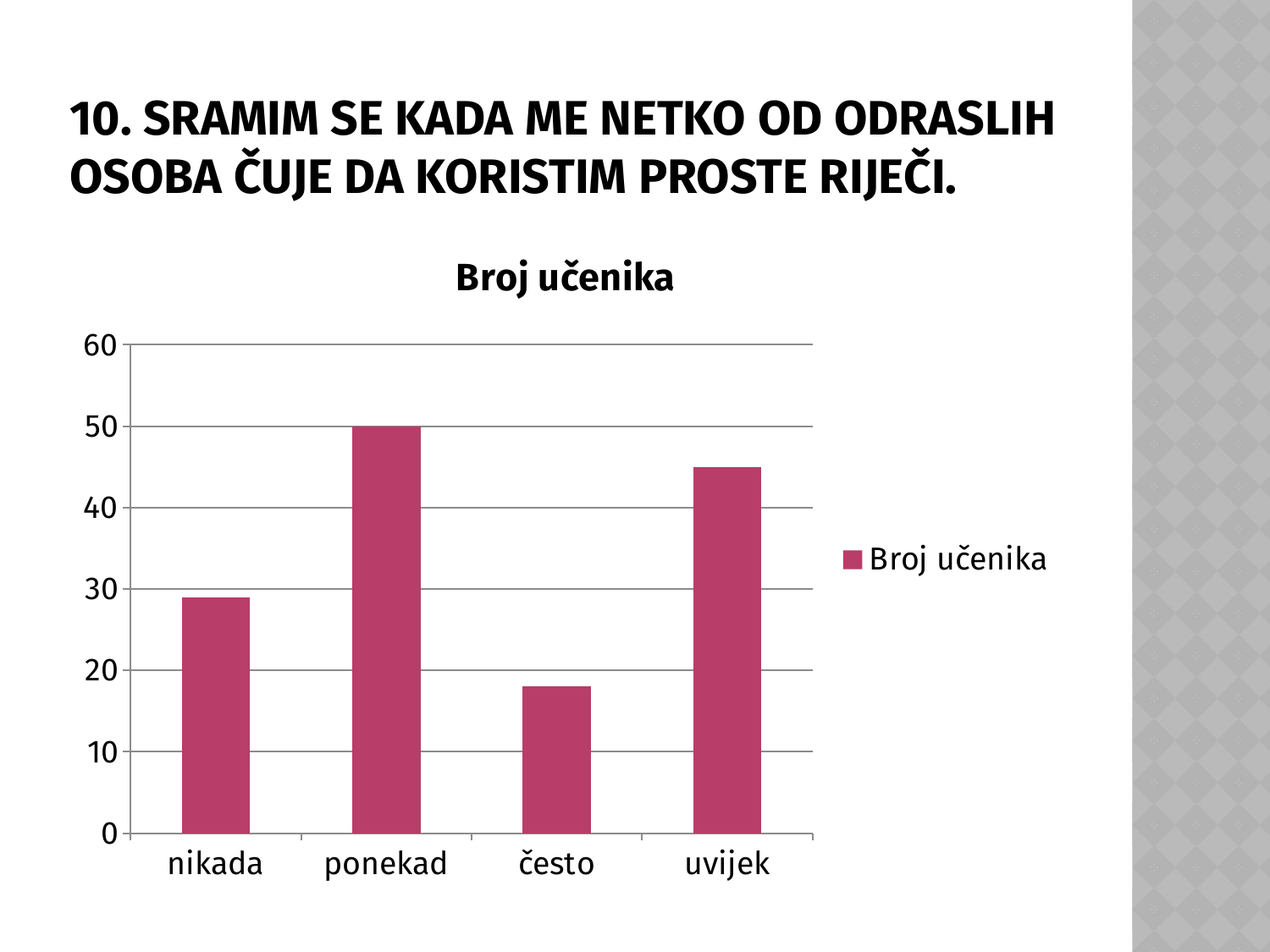

# 10. Sramim se kada me netko od odraslih osoba čuje da koristim proste riječi.

### Chart:

| Category | Broj učenika |
|---|---|
| nikada | 29.0 |
| ponekad | 50.0 |
| često | 18.0 |
| uvijek | 45.0 |